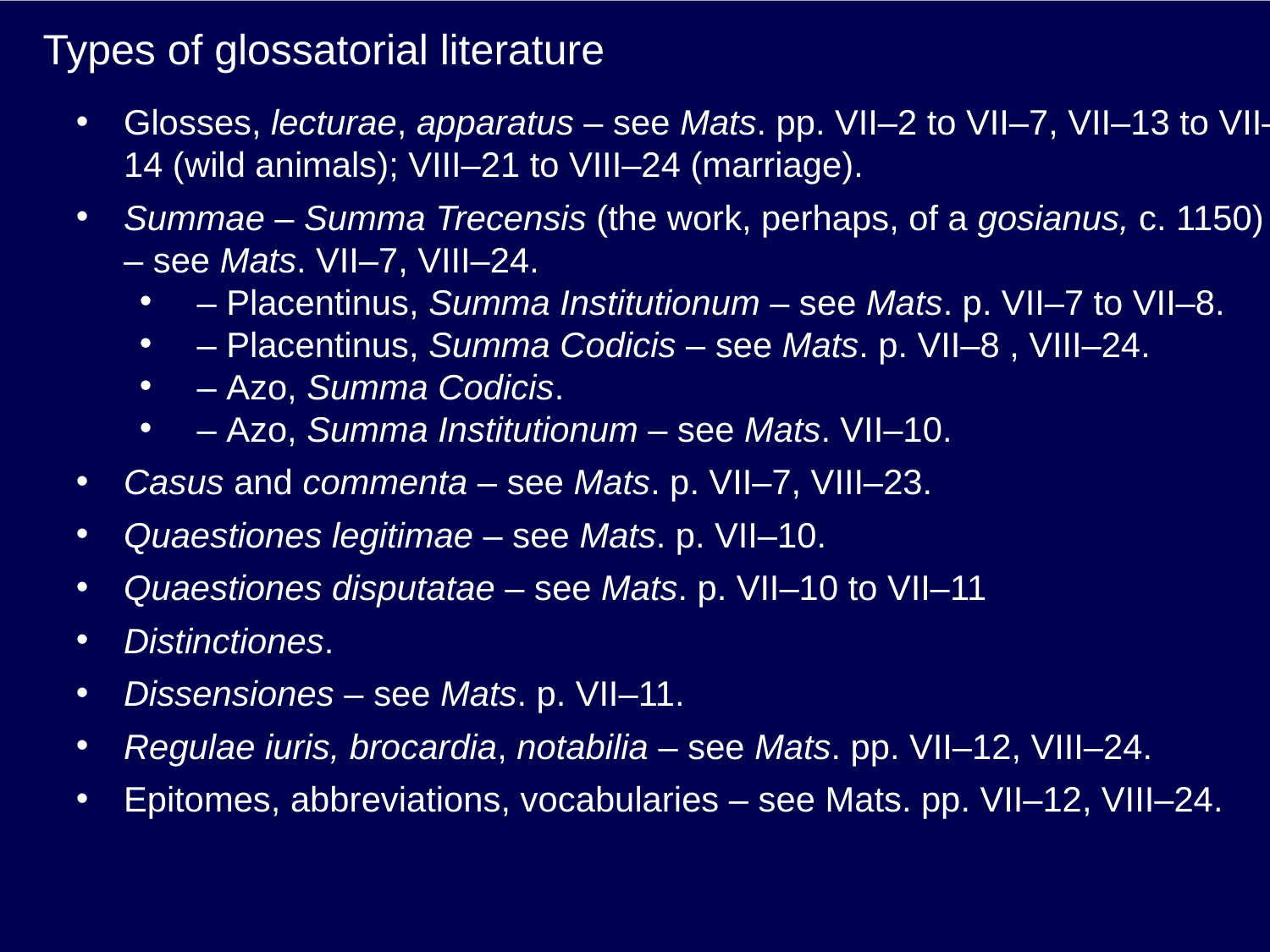

# Types of glossatorial literature
Glosses, lecturae, apparatus – see Mats. pp. VII–2 to VII–7, VII–13 to VII–14 (wild animals); VIII–21 to VIII–24 (marriage).

Summae – Summa Trecensis (the work, perhaps, of a gosianus, c. 1150) – see Mats. VII–7, VIII–24.
 – Placentinus, Summa Institutionum – see Mats. p. VII–7 to VII–8.
 – Placentinus, Summa Codicis – see Mats. p. VII–8 , VIII–24.
 – Azo, Summa Codicis.
 – Azo, Summa Institutionum – see Mats. VII–10.

Casus and commenta – see Mats. p. VII–7, VIII–23.

Quaestiones legitimae – see Mats. p. VII–10.

Quaestiones disputatae – see Mats. p. VII–10 to VII–11

Distinctiones.

Dissensiones – see Mats. p. VII–11.

Regulae iuris, brocardia, notabilia – see Mats. pp. VII–12, VIII–24.

Epitomes, abbreviations, vocabularies – see Mats. pp. VII–12, VIII–24.